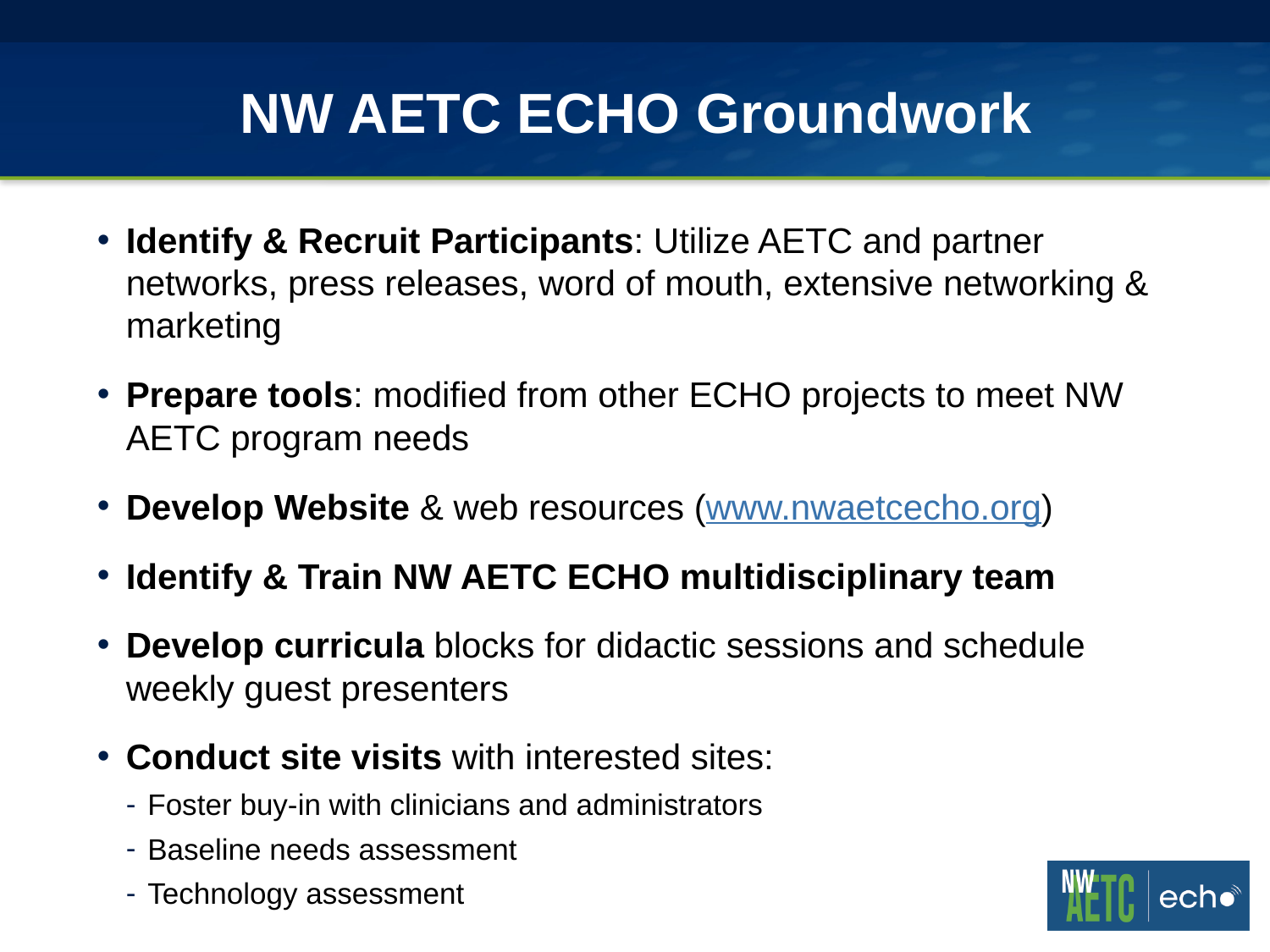

# NW AETC ECHO Groundwork
Identify & Recruit Participants: Utilize AETC and partner networks, press releases, word of mouth, extensive networking & marketing
Prepare tools: modified from other ECHO projects to meet NW AETC program needs
Develop Website & web resources (www.nwaetcecho.org)
Identify & Train NW AETC ECHO multidisciplinary team
Develop curricula blocks for didactic sessions and schedule weekly guest presenters
Conduct site visits with interested sites:
Foster buy-in with clinicians and administrators
Baseline needs assessment
Technology assessment